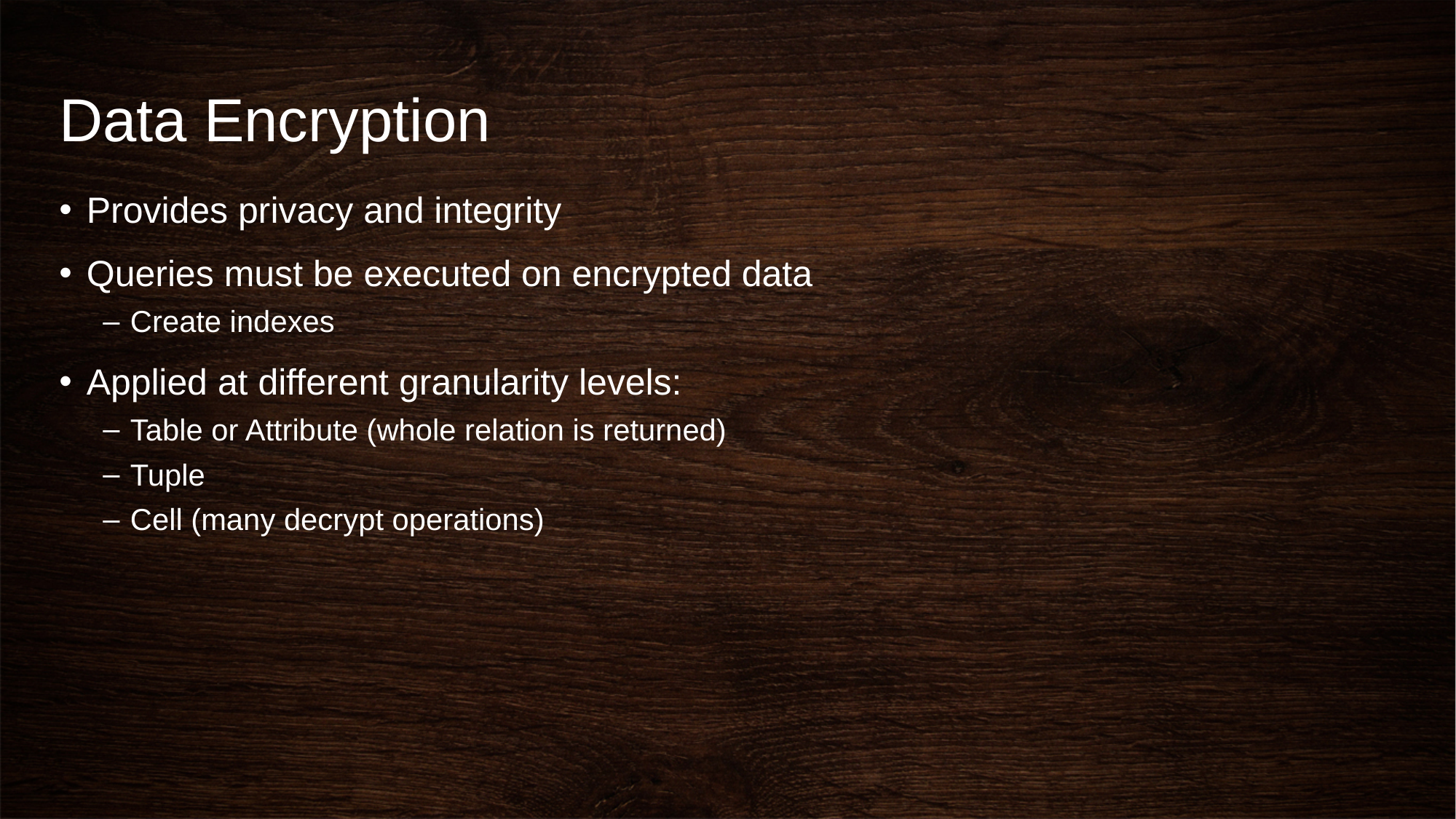

# Data Encryption
Provides privacy and integrity
Queries must be executed on encrypted data
Create indexes
Applied at different granularity levels:
Table or Attribute (whole relation is returned)
Tuple
Cell (many decrypt operations)